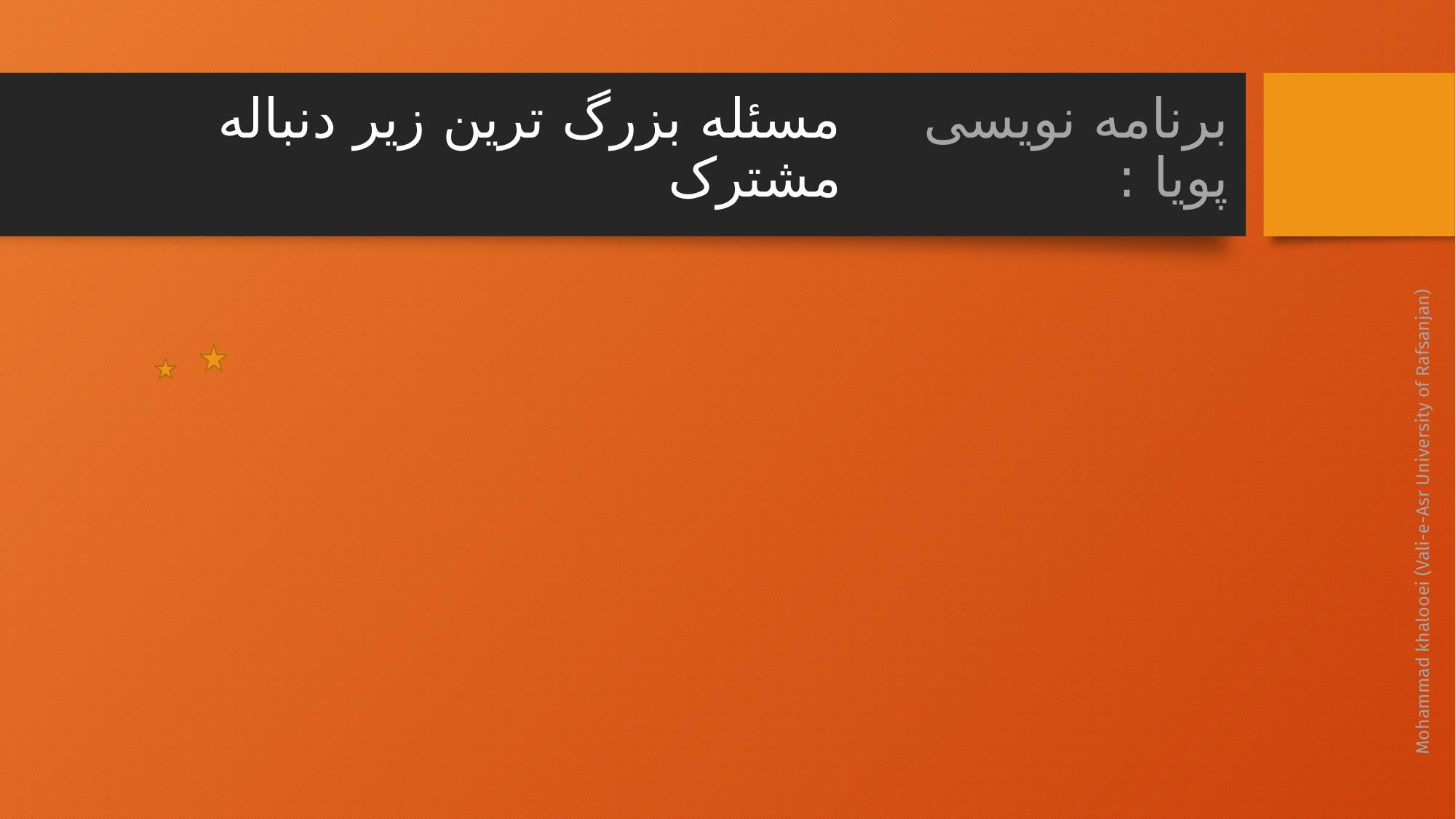

مسئله بزرگ ترین زیر دنباله مشترک
# برنامه نویسی پویا :